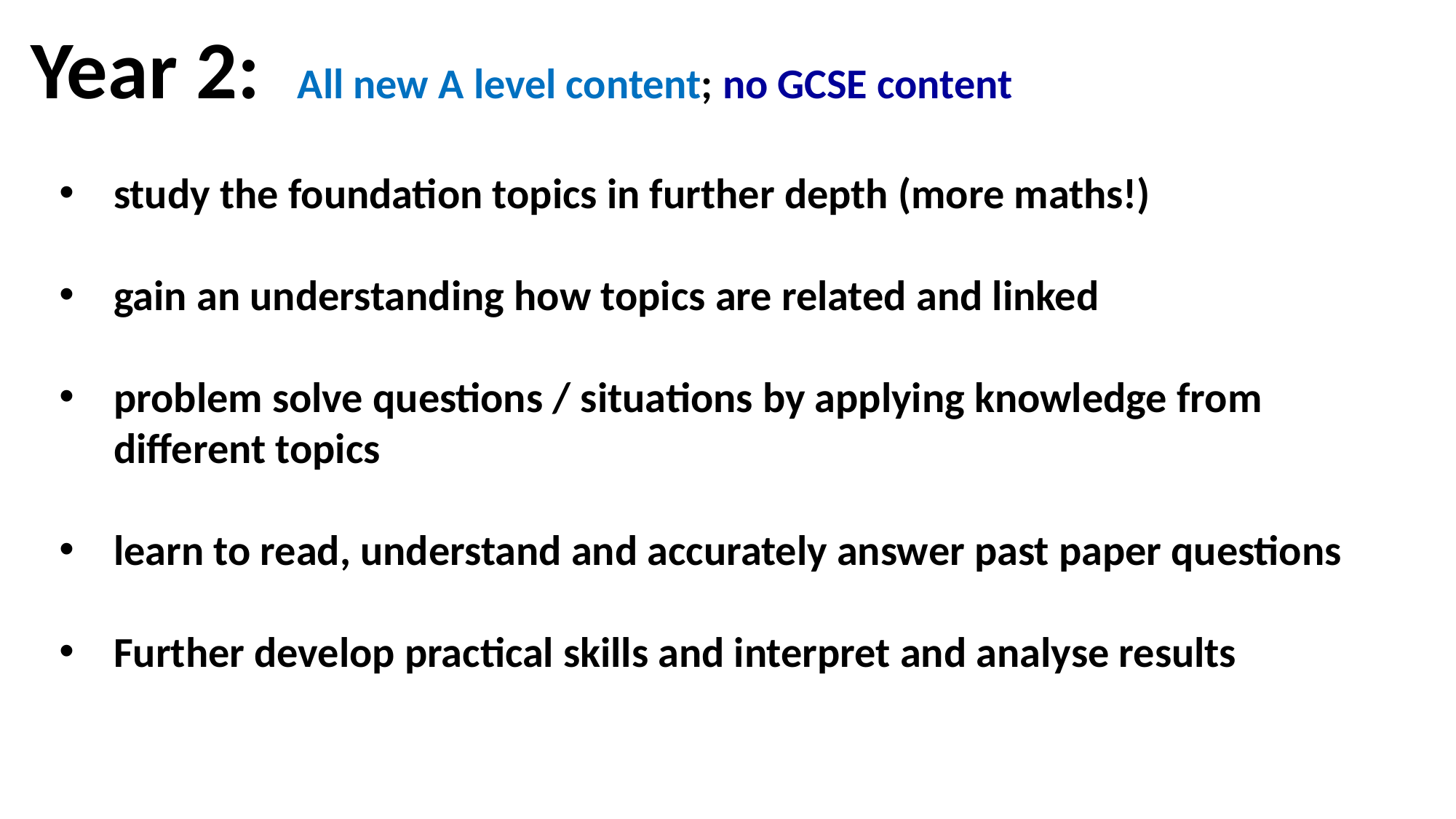

Year 2:  All new A level content; no GCSE content
study the foundation topics in further depth (more maths!)

gain an understanding how topics are related and linked

problem solve questions / situations by applying knowledge from different topics

learn to read, understand and accurately answer past paper questions

Further develop practical skills and interpret and analyse results